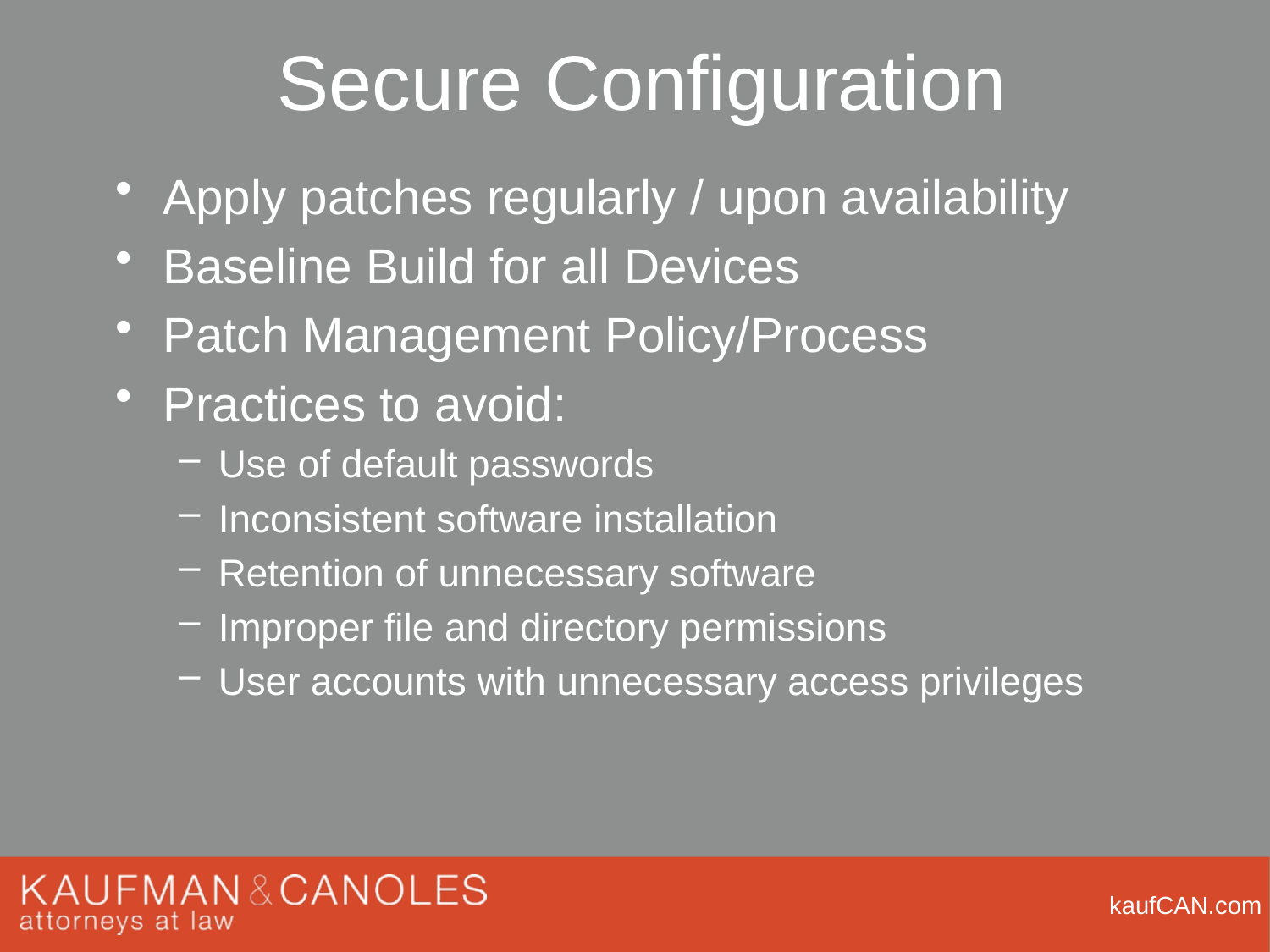

Secure Configuration
Apply patches regularly / upon availability
Baseline Build for all Devices
Patch Management Policy/Process
Practices to avoid:
Use of default passwords
Inconsistent software installation
Retention of unnecessary software
Improper file and directory permissions
User accounts with unnecessary access privileges